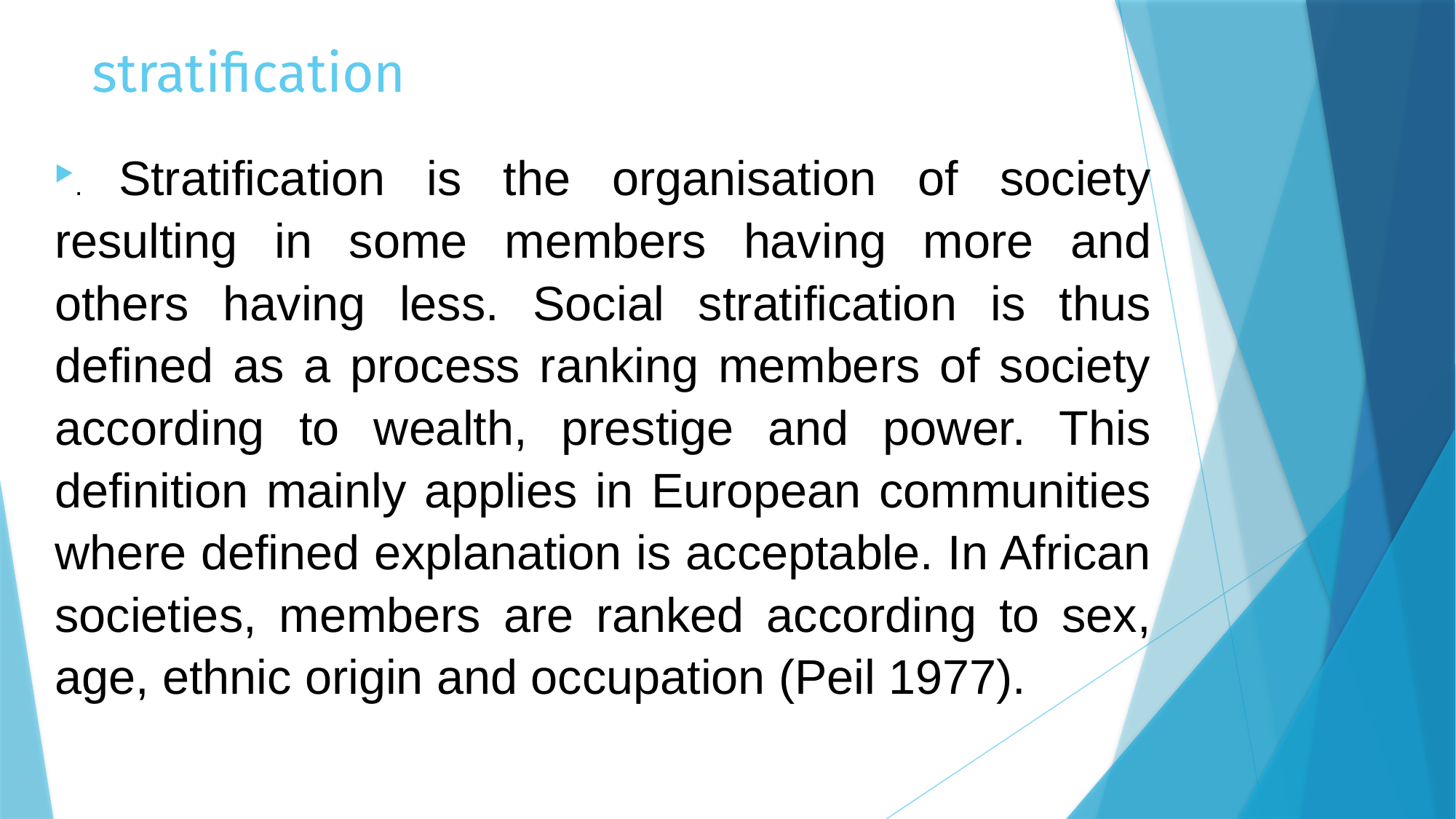

# stratification
. Stratification is the organisation of society resulting in some members having more and others having less. Social stratification is thus defined as a process ranking members of society according to wealth, prestige and power. This definition mainly applies in European communities where defined explanation is acceptable. In African societies, members are ranked according to sex, age, ethnic origin and occupation (Peil 1977).